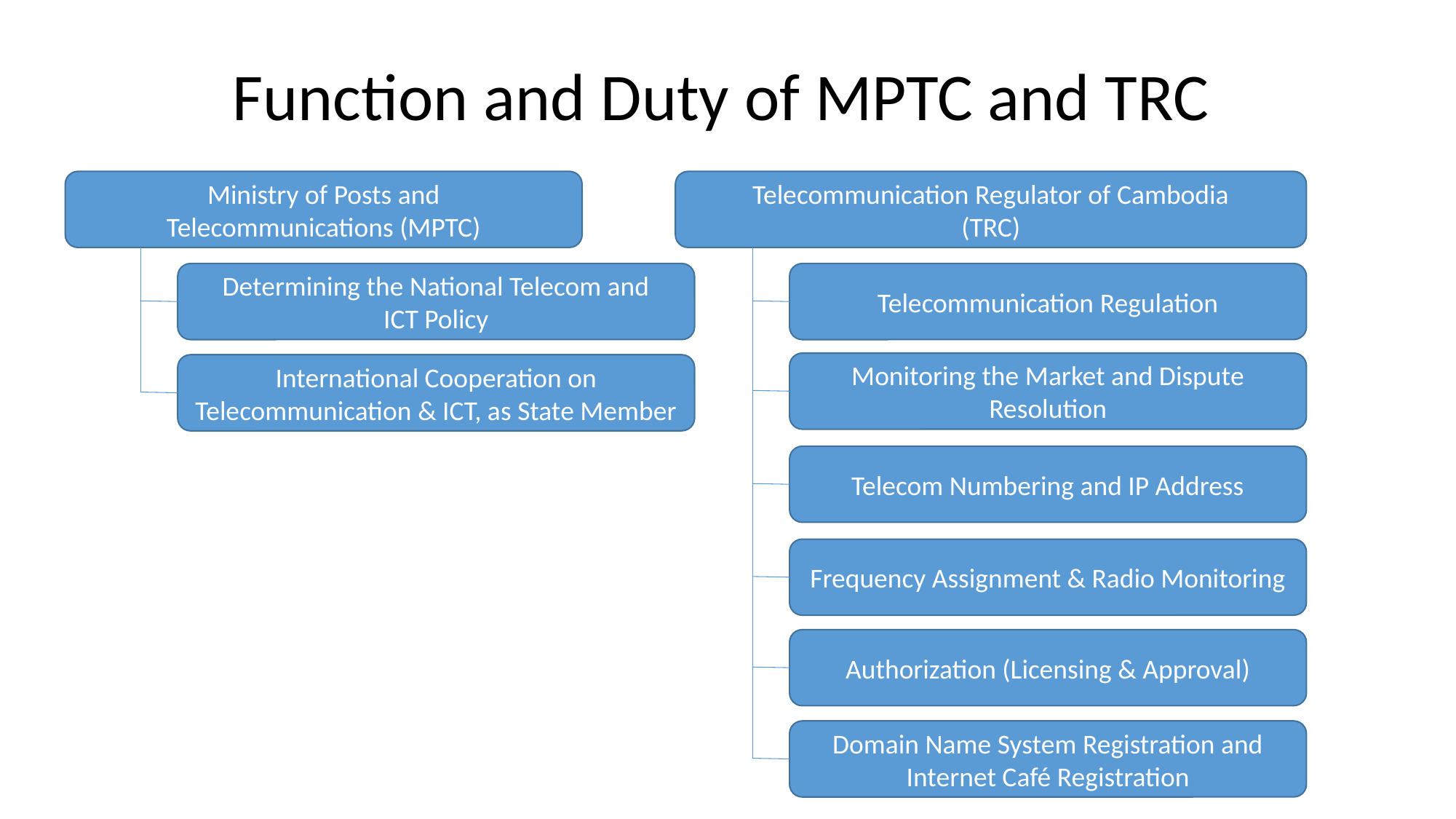

# Function and Duty of MPTC and TRC
Ministry of Posts and
Telecommunications (MPTC)
Telecommunication Regulator of Cambodia
(TRC)
Determining the National Telecom and
ICT Policy
Telecommunication Regulation
Monitoring the Market and Dispute
Resolution
International Cooperation on
Telecommunication & ICT, as State Member
Telecom Numbering and IP Address
Frequency Assignment & Radio Monitoring
Authorization (Licensing & Approval)
Domain Name System Registration and Internet Café Registration